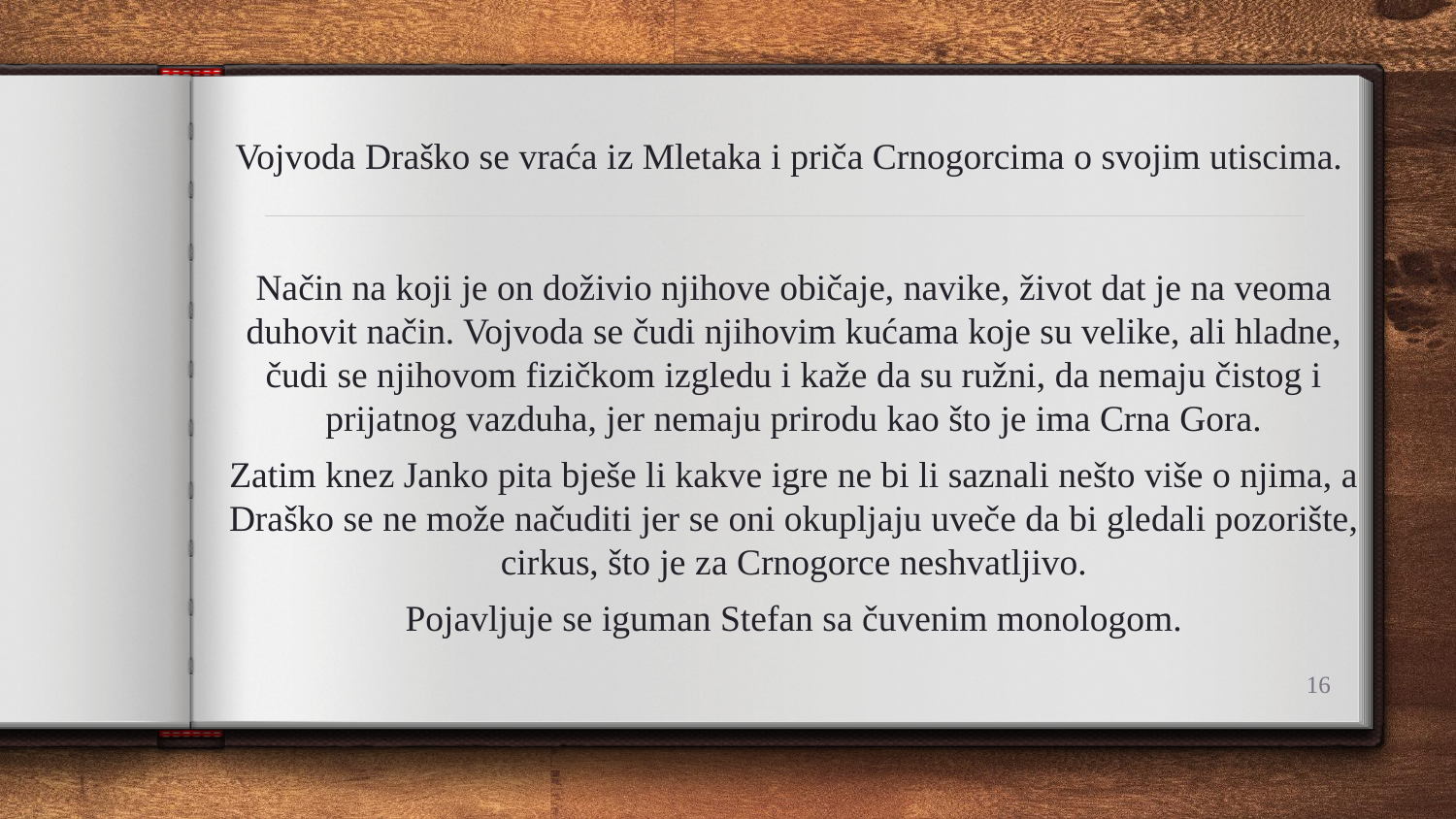

Vojvoda Draško se vraća iz Mletaka i priča Crnogorcima o svojim utiscima.
Način na koji je on doživio njihove običaje, navike, život dat je na veoma duhovit način. Vojvoda se čudi njihovim kućama koje su velike, ali hladne, čudi se njihovom fizičkom izgledu i kaže da su ružni, da nemaju čistog i prijatnog vazduha, jer nemaju prirodu kao što je ima Crna Gora.
Zatim knez Janko pita bješe li kakve igre ne bi li saznali nešto više o njima, a Draško se ne može načuditi jer se oni okupljaju uveče da bi gledali pozorište, cirkus, što je za Crnogorce neshvatljivo.
Pojavljuje se iguman Stefan sa čuvenim monologom.

16